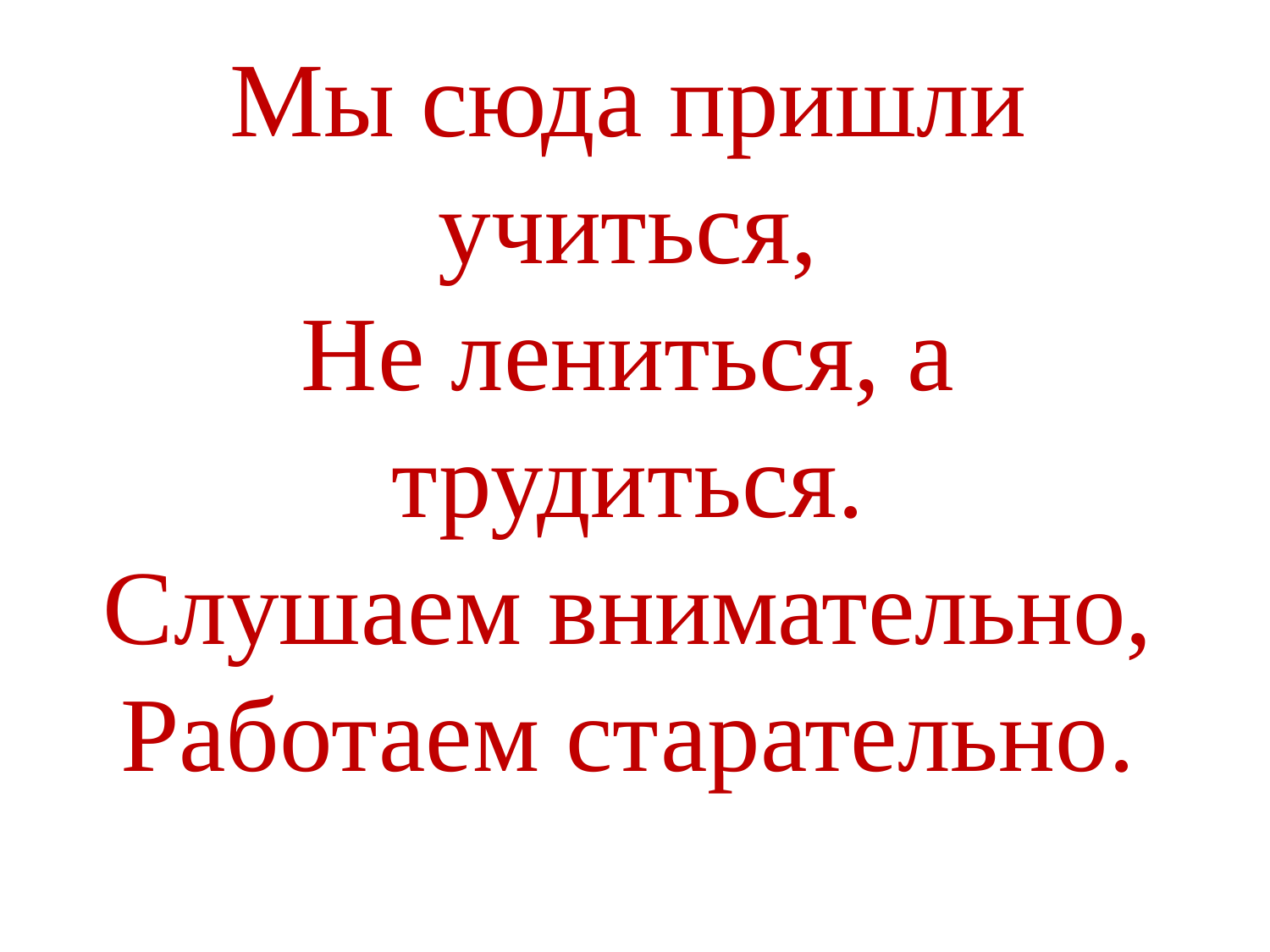

# Мы сюда пришли учиться, Не лениться, а трудиться. Слушаем внимательно, Работаем старательно.